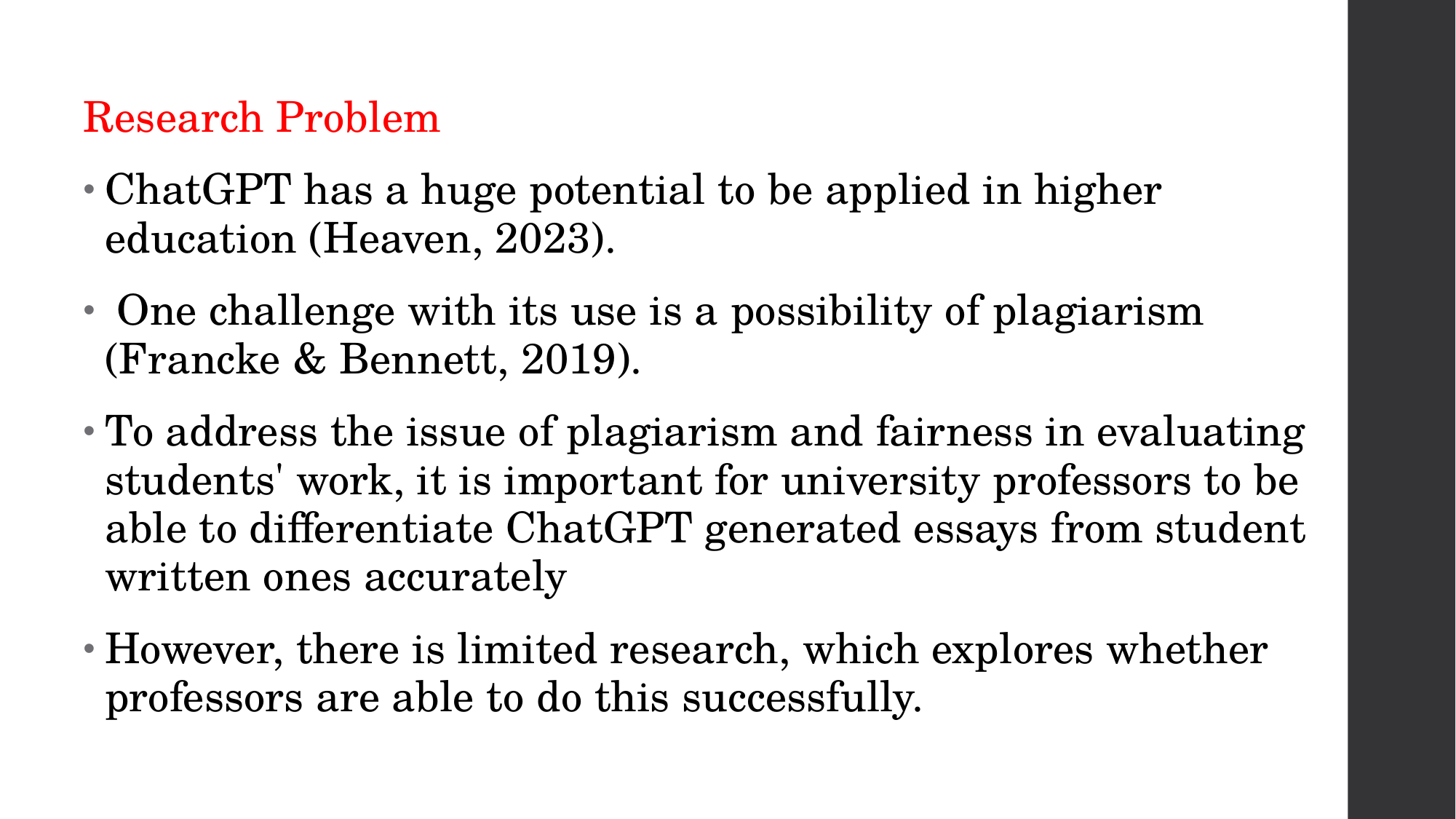

Research Problem
ChatGPT has a huge potential to be applied in higher education (Heaven, 2023).
 One challenge with its use is a possibility of plagiarism (Francke & Bennett, 2019).
To address the issue of plagiarism and fairness in evaluating students' work, it is important for university professors to be able to differentiate ChatGPT generated essays from student written ones accurately
However, there is limited research, which explores whether professors are able to do this successfully.